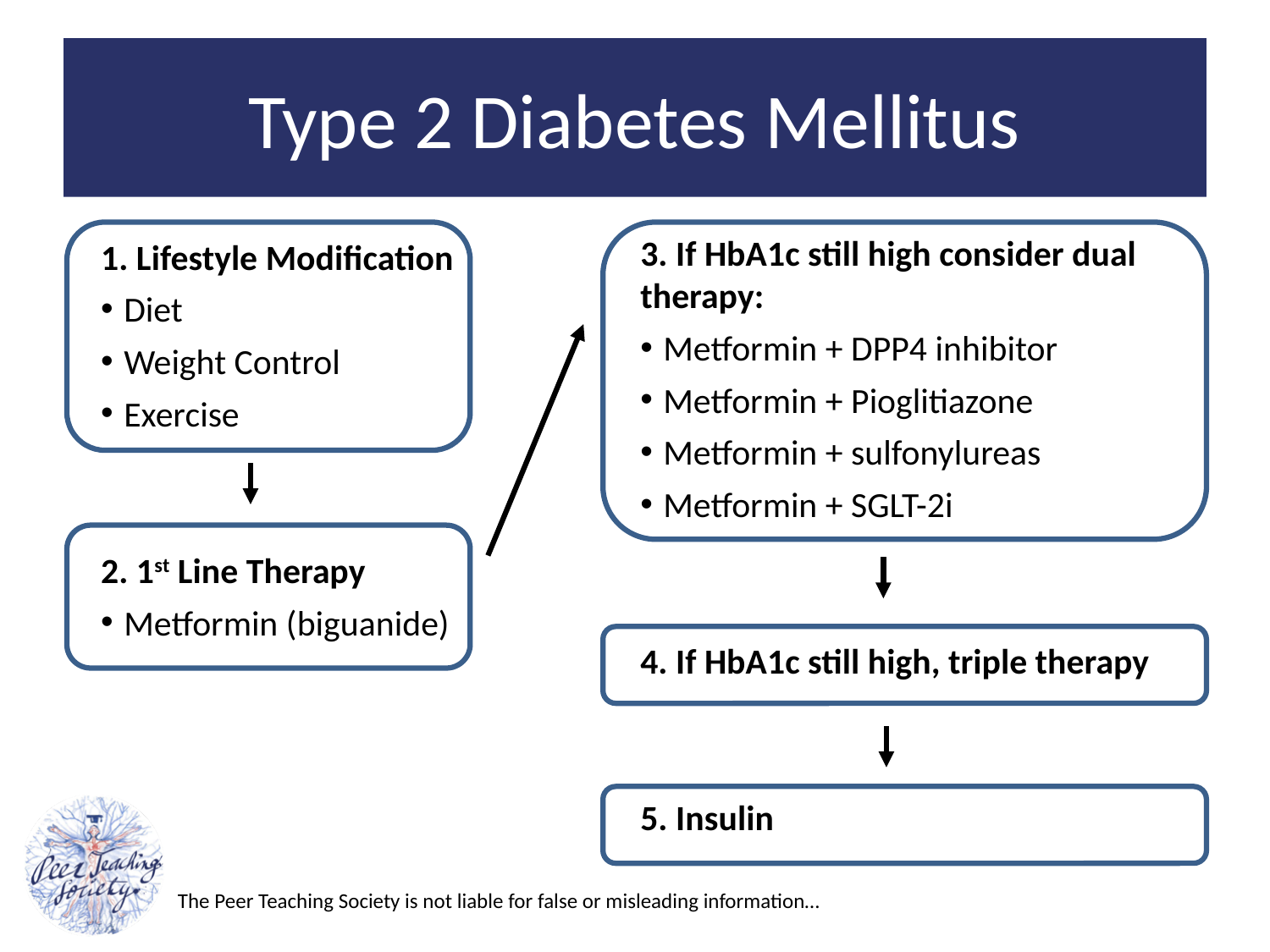

# Type 2 Diabetes Mellitus
3. If HbA1c still high consider dual therapy:
Metformin + DPP4 inhibitor
Metformin + Pioglitiazone
Metformin + sulfonylureas
Metformin + SGLT-2i

4. If HbA1c still high, triple therapy

5. Insulin

1. Lifestyle Modification
Diet
Weight Control
Exercise

2. 1st Line Therapy
Metformin (biguanide)